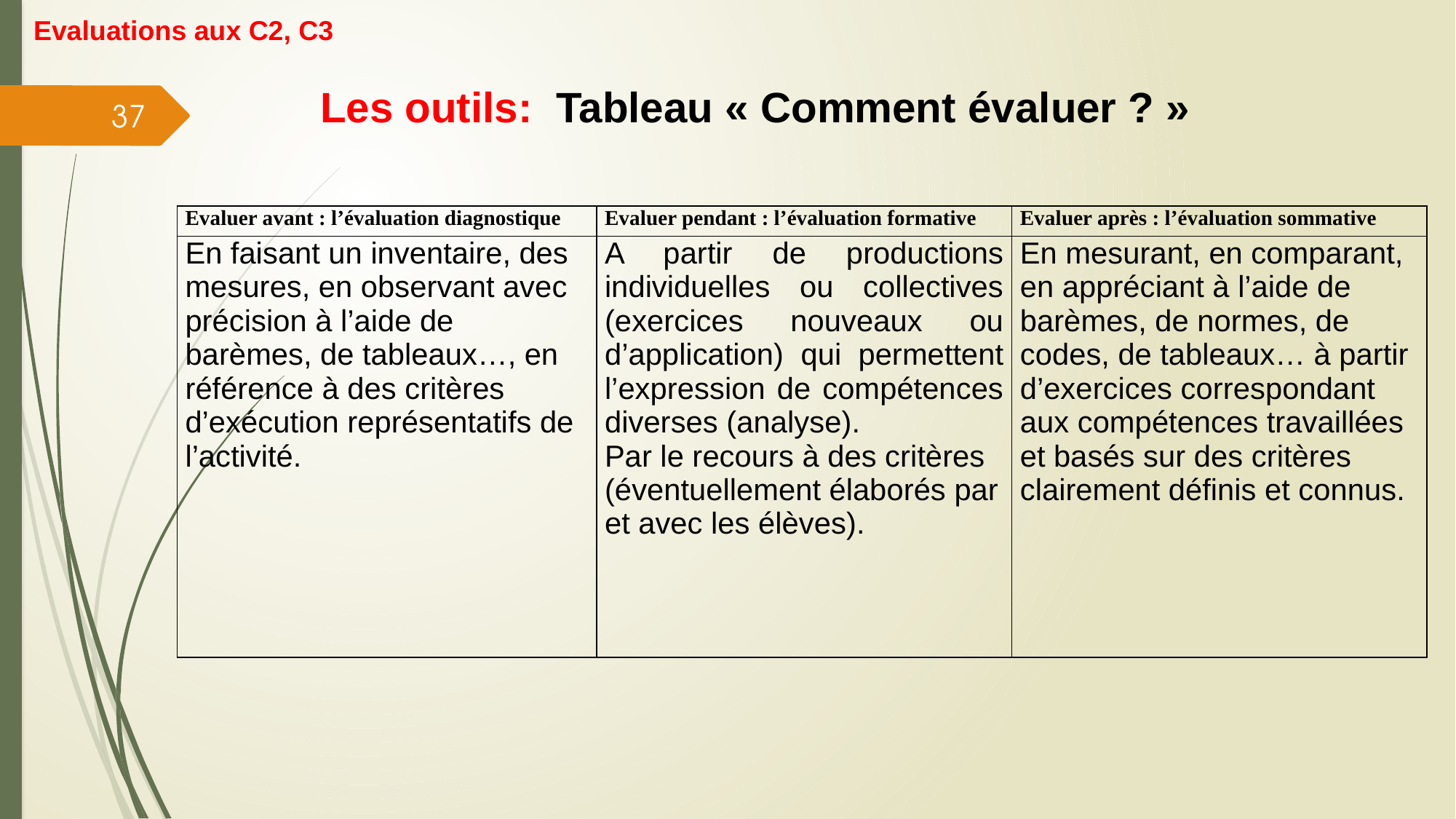

Evaluations aux C2, C3
# Les outils:  Tableau « Comment évaluer ? »
37
| Evaluer avant : l’évaluation diagnostique | Evaluer pendant : l’évaluation formative | Evaluer après : l’évaluation sommative |
| --- | --- | --- |
| En faisant un inventaire, des mesures, en observant avec précision à l’aide de barèmes, de tableaux…, en référence à des critères d’exécution représentatifs de l’activité. | A partir de productions individuelles ou collectives (exercices nouveaux ou d’application) qui permettent l’expression de compétences diverses (analyse). Par le recours à des critères (éventuellement élaborés par et avec les élèves). | En mesurant, en comparant, en appréciant à l’aide de barèmes, de normes, de codes, de tableaux… à partir d’exercices correspondant aux compétences travaillées et basés sur des critères clairement définis et connus. |